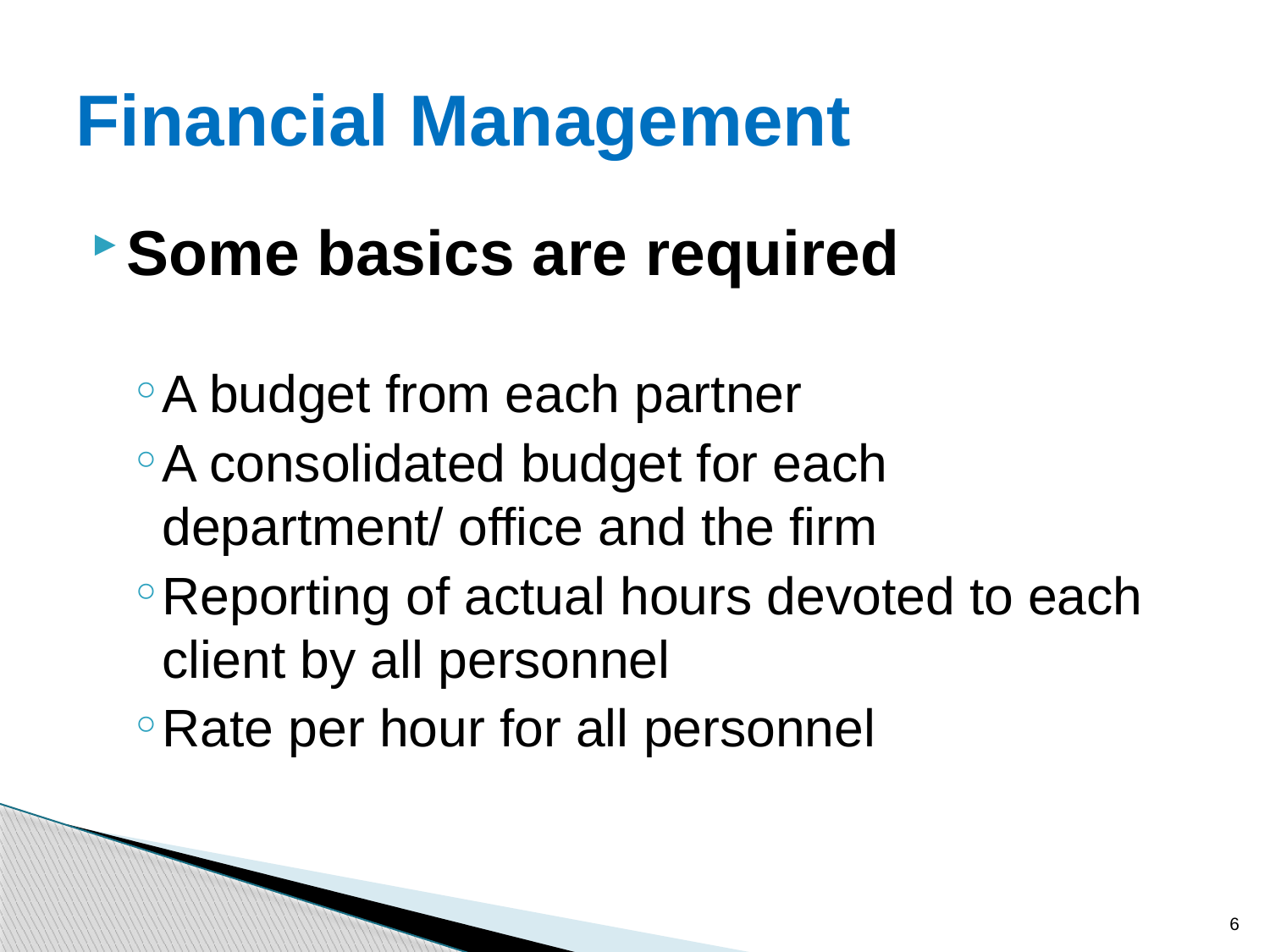

# Financial Management
Some basics are required

A budget from each partner
A consolidated budget for each    department/ office and the firm
Reporting of actual hours devoted to each client by all personnel
Rate per hour for all personnel
6